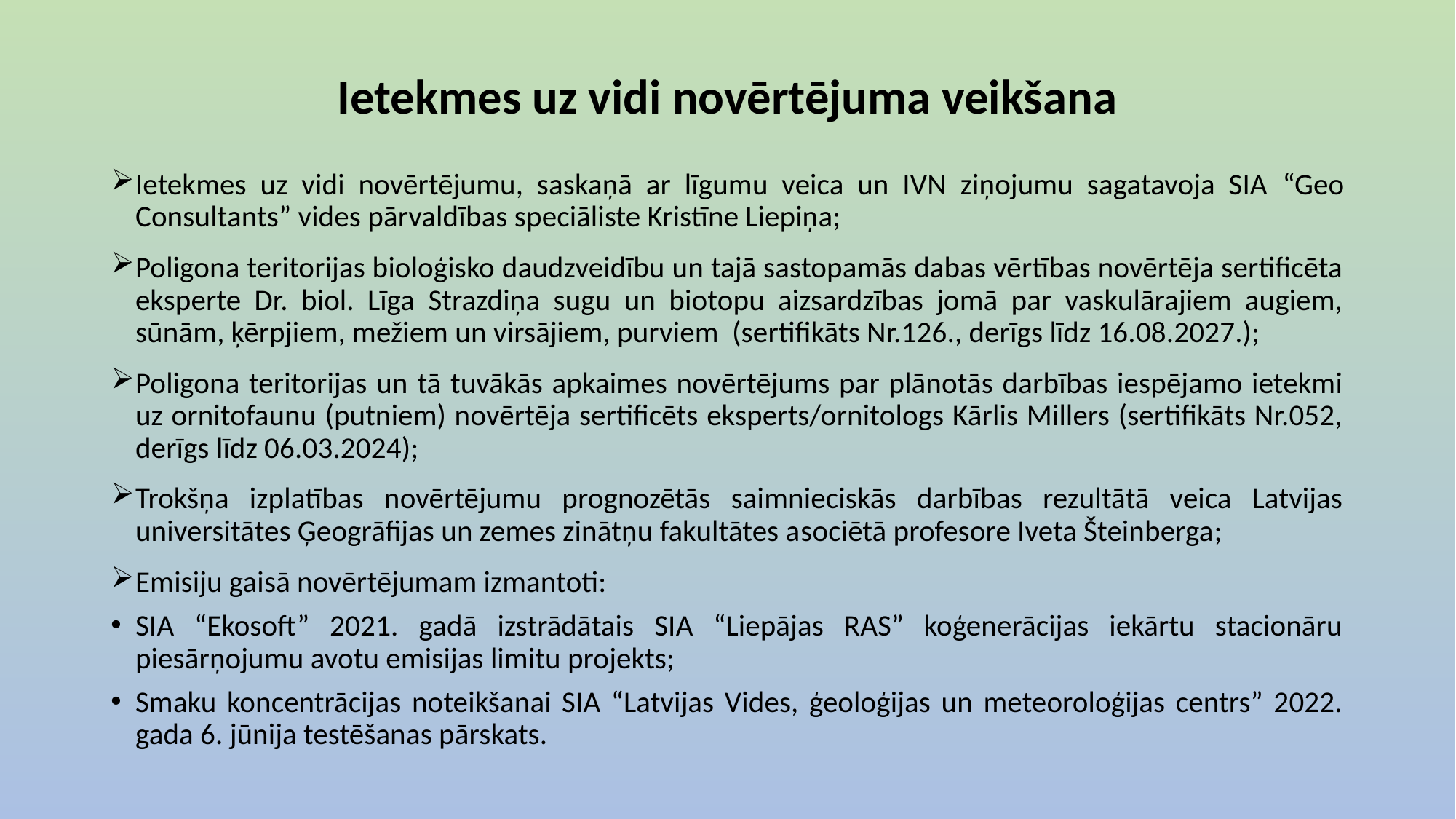

# Ietekmes uz vidi novērtējuma veikšana
Ietekmes uz vidi novērtējumu, saskaņā ar līgumu veica un IVN ziņojumu sagatavoja SIA “Geo Consultants” vides pārvaldības speciāliste Kristīne Liepiņa;
Poligona teritorijas bioloģisko daudzveidību un tajā sastopamās dabas vērtības novērtēja sertificēta eksperte Dr. biol. Līga Strazdiņa sugu un biotopu aizsardzības jomā par vaskulārajiem augiem, sūnām, ķērpjiem, mežiem un virsājiem, purviem  (sertifikāts Nr.126., derīgs līdz 16.08.2027.);
Poligona teritorijas un tā tuvākās apkaimes novērtējums par plānotās darbības iespējamo ietekmi uz ornitofaunu (putniem) novērtēja sertificēts eksperts/ornitologs Kārlis Millers (sertifikāts Nr.052, derīgs līdz 06.03.2024);
Trokšņa izplatības novērtējumu prognozētās saimnieciskās darbības rezultātā veica Latvijas universitātes Ģeogrāfijas un zemes zinātņu fakultātes asociētā profesore Iveta Šteinberga;
Emisiju gaisā novērtējumam izmantoti:
SIA “Ekosoft” 2021. gadā izstrādātais SIA “Liepājas RAS” koģenerācijas iekārtu stacionāru piesārņojumu avotu emisijas limitu projekts;
Smaku koncentrācijas noteikšanai SIA “Latvijas Vides, ģeoloģijas un meteoroloģijas centrs” 2022. gada 6. jūnija testēšanas pārskats.